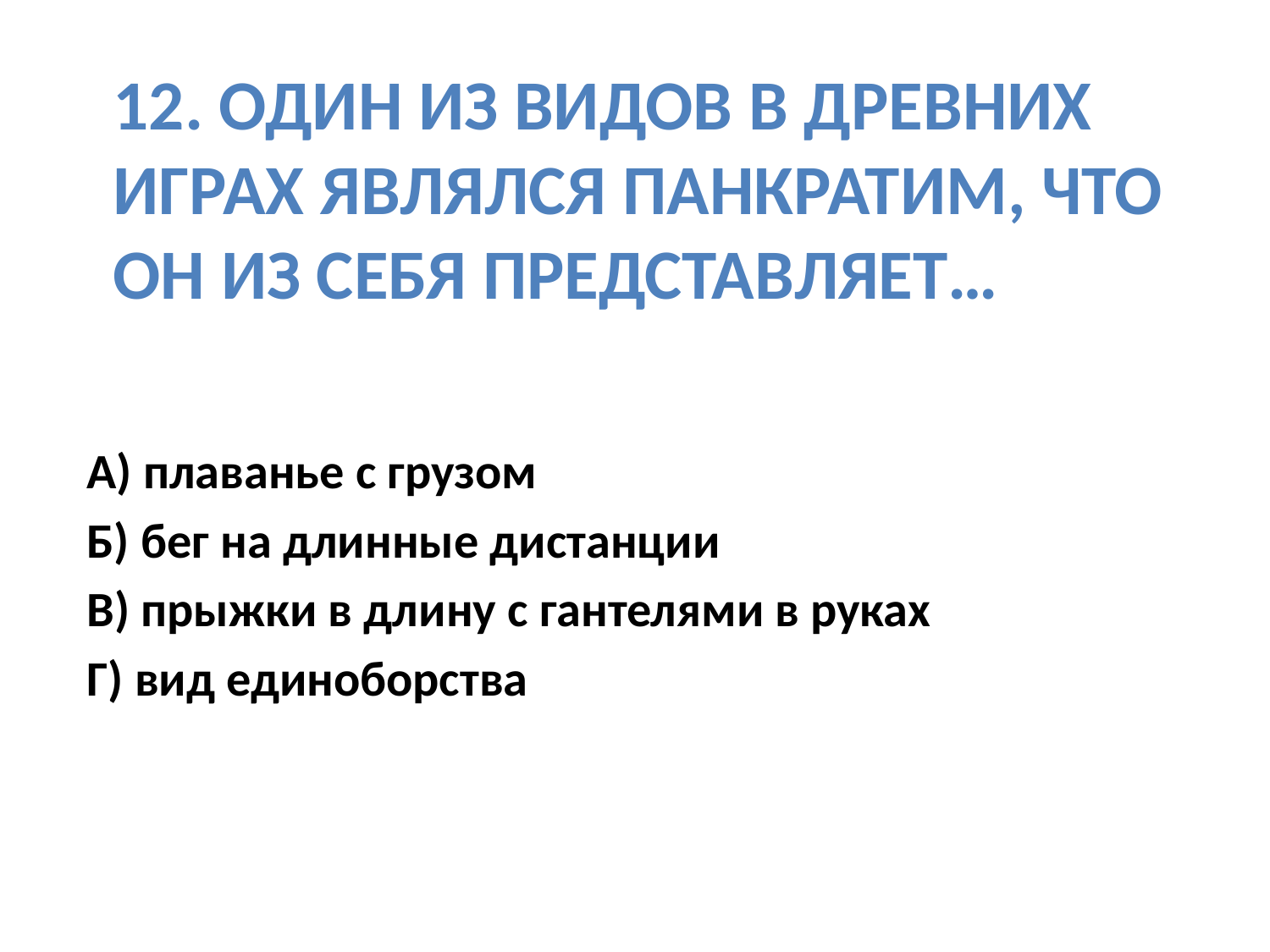

# 12. Один из видов в древних Играх являлся панкратим, что он из себя представляет…
А) плаванье с грузом
Б) бег на длинные дистанции
В) прыжки в длину с гантелями в руках
Г) вид единоборства